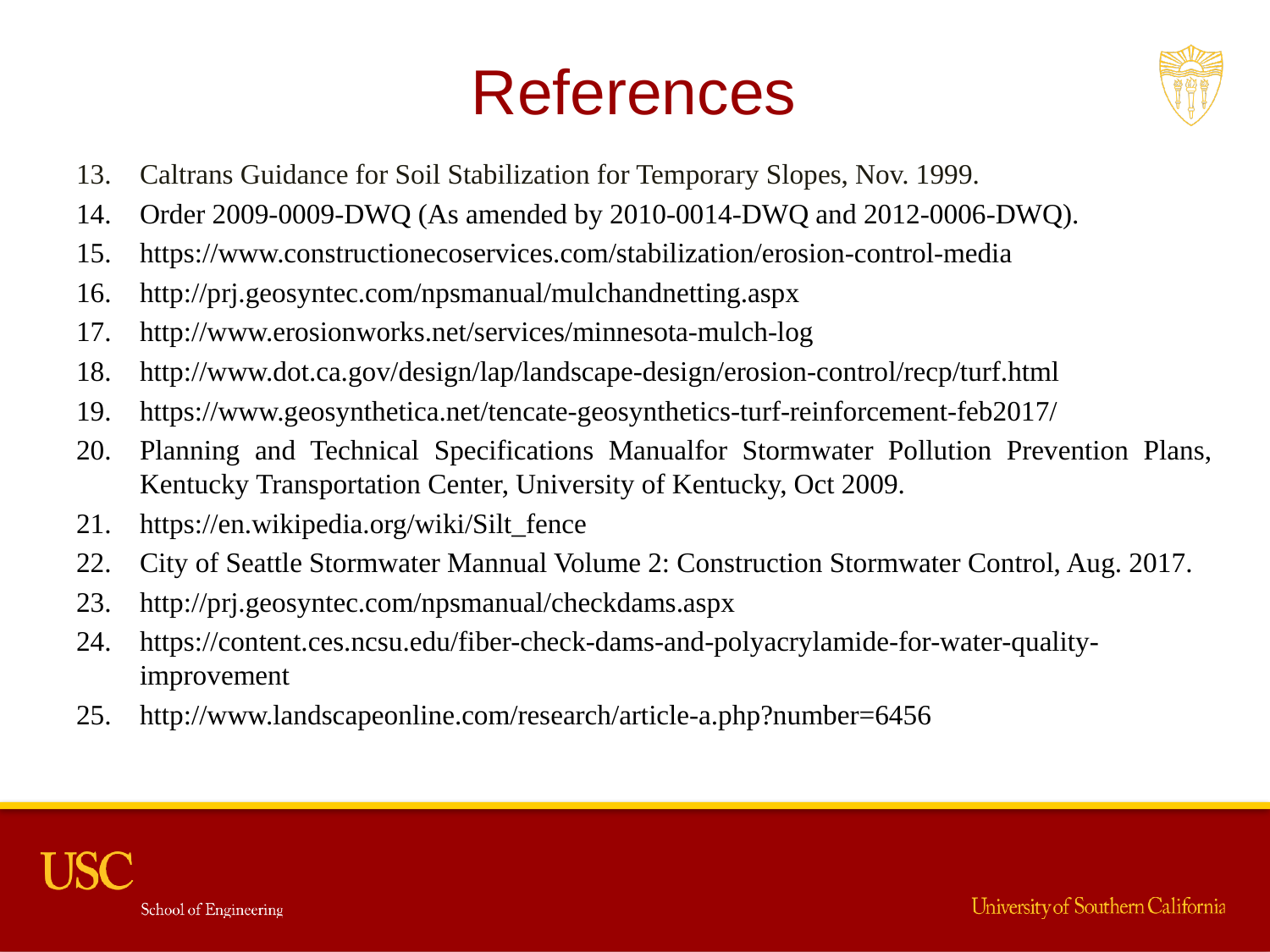

References
Caltrans Guidance for Soil Stabilization for Temporary Slopes, Nov. 1999.
Order 2009-0009-DWQ (As amended by 2010-0014-DWQ and 2012-0006-DWQ).
https://www.constructionecoservices.com/stabilization/erosion-control-media
http://prj.geosyntec.com/npsmanual/mulchandnetting.aspx
http://www.erosionworks.net/services/minnesota-mulch-log
http://www.dot.ca.gov/design/lap/landscape-design/erosion-control/recp/turf.html
https://www.geosynthetica.net/tencate-geosynthetics-turf-reinforcement-feb2017/
Planning and Technical Specifications Manualfor Stormwater Pollution Prevention Plans, Kentucky Transportation Center, University of Kentucky, Oct 2009.
https://en.wikipedia.org/wiki/Silt_fence
City of Seattle Stormwater Mannual Volume 2: Construction Stormwater Control, Aug. 2017.
http://prj.geosyntec.com/npsmanual/checkdams.aspx
https://content.ces.ncsu.edu/fiber-check-dams-and-polyacrylamide-for-water-quality-improvement
http://www.landscapeonline.com/research/article-a.php?number=6456